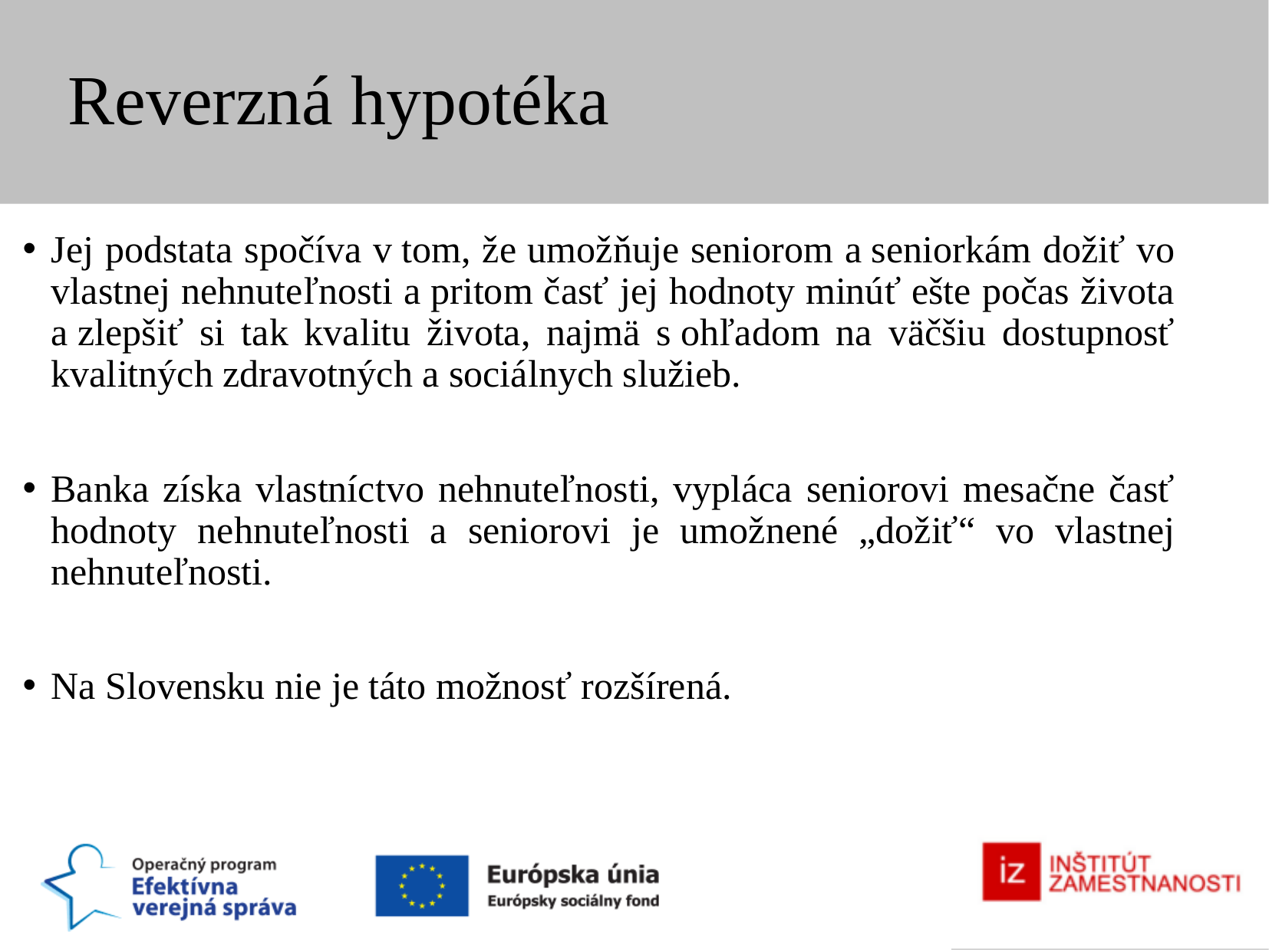

Reverzná hypotéka
Jej podstata spočíva v tom, že umožňuje seniorom a seniorkám dožiť vo vlastnej nehnuteľnosti a pritom časť jej hodnoty minúť ešte počas života a zlepšiť si tak kvalitu života, najmä s ohľadom na väčšiu dostupnosť kvalitných zdravotných a sociálnych služieb.

Banka získa vlastníctvo nehnuteľnosti, vypláca seniorovi mesačne časť hodnoty nehnuteľnosti a seniorovi je umožnené „dožiť“ vo vlastnej nehnuteľnosti.

Na Slovensku nie je táto možnosť rozšírená.